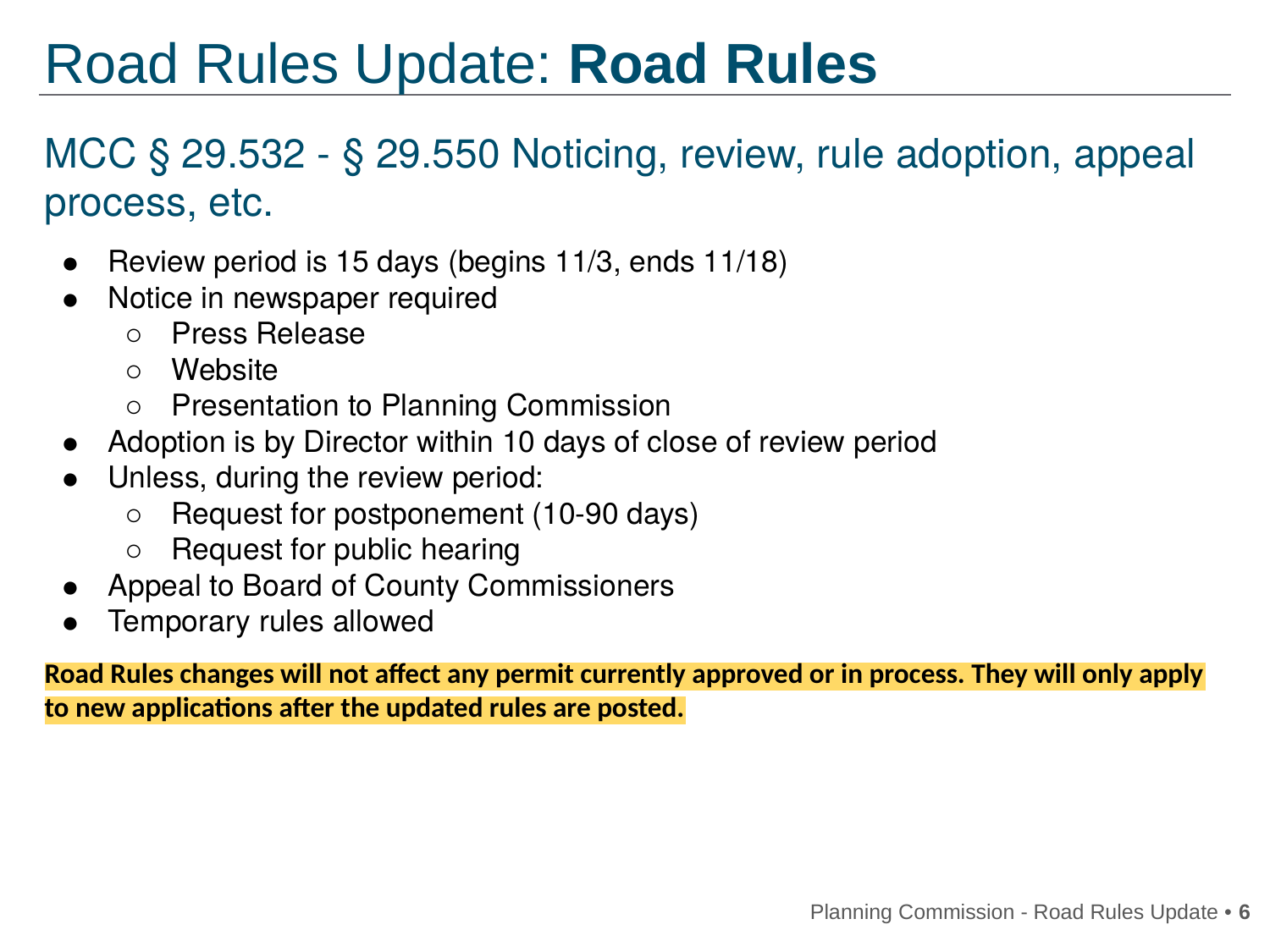

# Road Rules Update: Road Rules
MCC § 29.532 - § 29.550 Noticing, review, rule adoption, appeal process, etc.
Review period is 15 days (begins 11/3, ends 11/18)
Notice in newspaper required
Press Release
Website
Presentation to Planning Commission
Adoption is by Director within 10 days of close of review period
Unless, during the review period:
Request for postponement (10-90 days)
Request for public hearing
Appeal to Board of County Commissioners
Temporary rules allowed
Road Rules changes will not affect any permit currently approved or in process. They will only apply to new applications after the updated rules are posted.
Planning Commission - Road Rules Update • 6